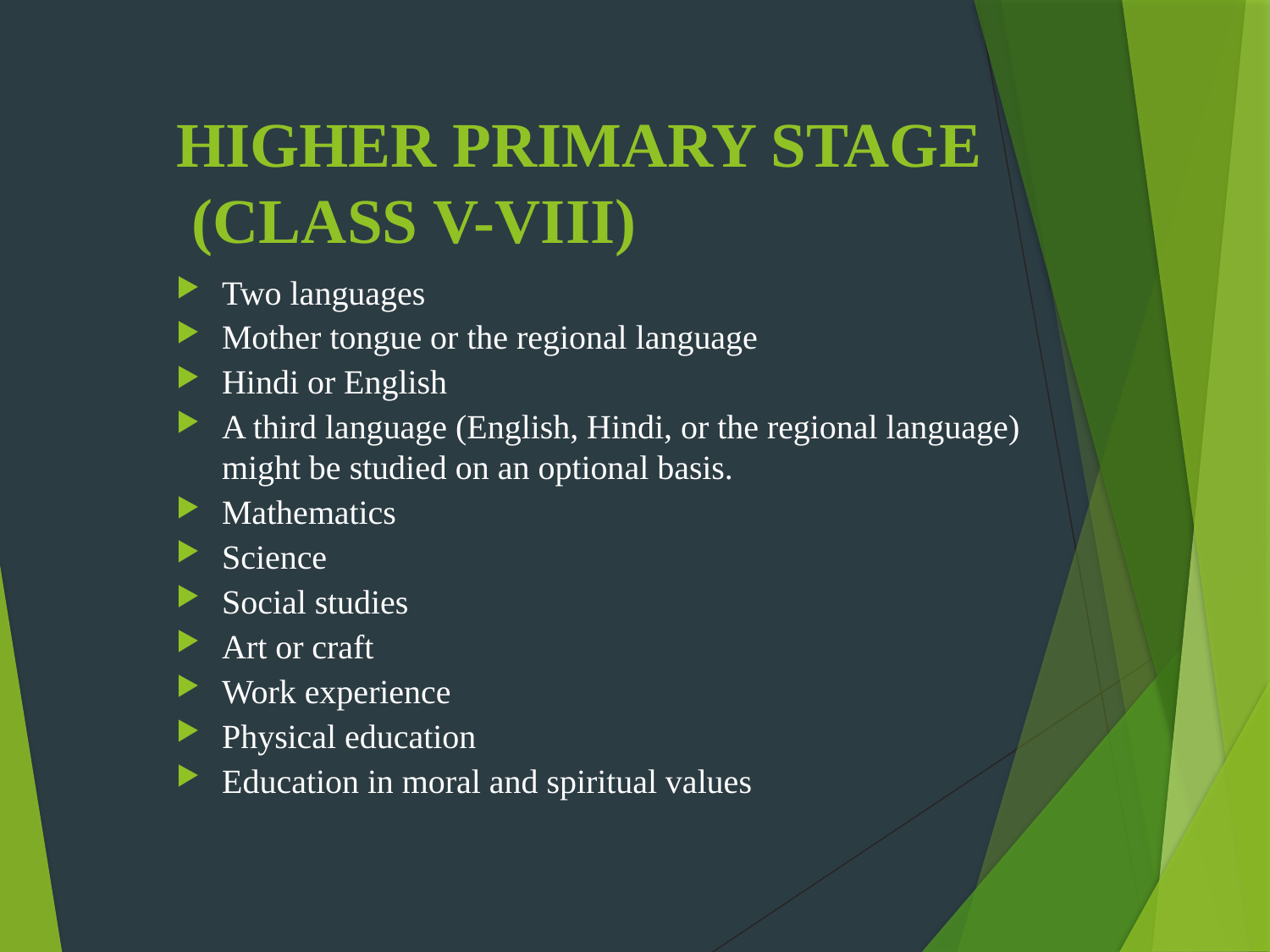

# HIGHER PRIMARY STAGE (CLASS V-VIII)
Two languages
Mother tongue or the regional language
Hindi or English
A third language (English, Hindi, or the regional language) might be studied on an optional basis.
Mathematics
Science
Social studies
Art or craft
Work experience
Physical education
Education in moral and spiritual values